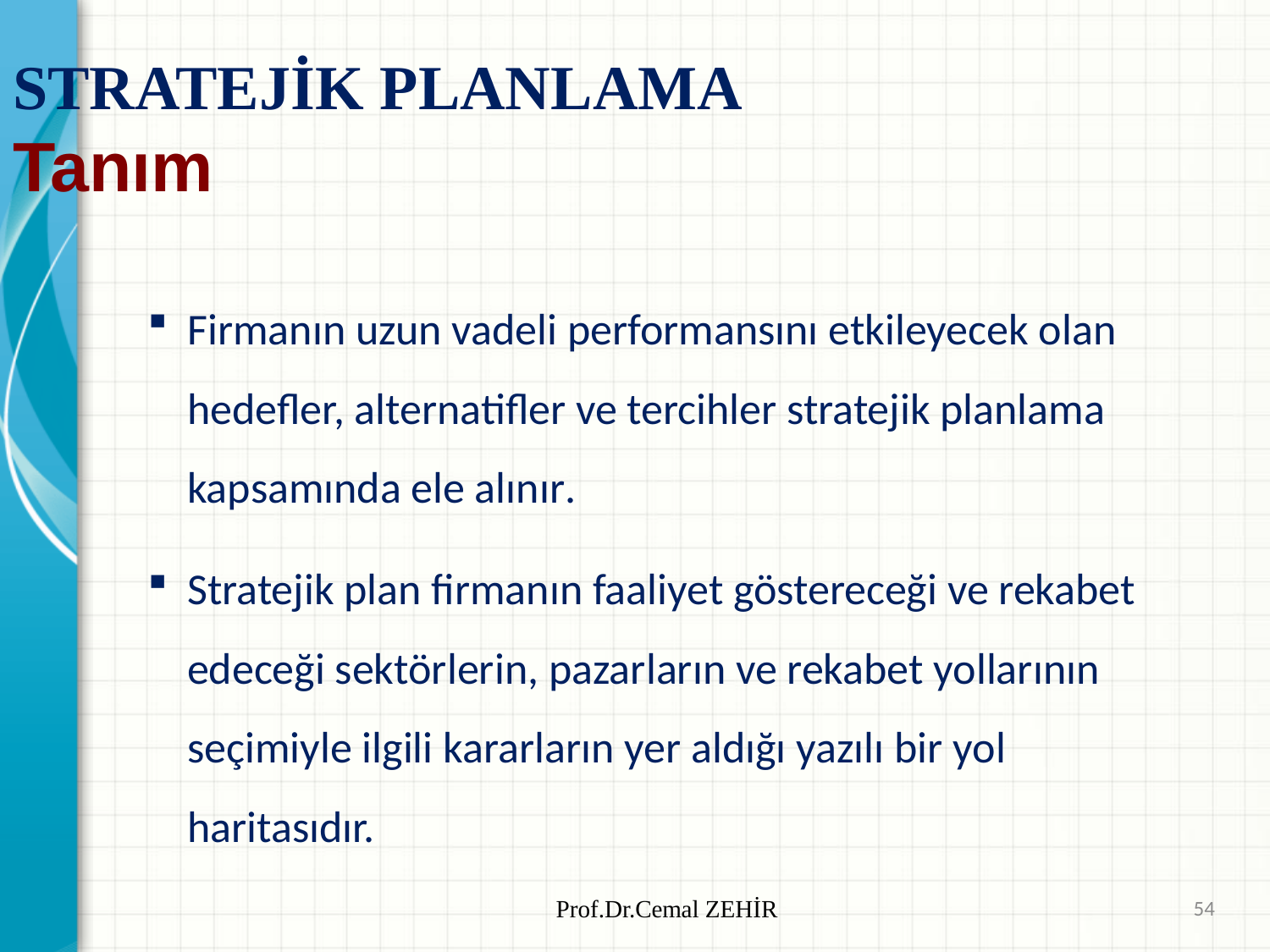

# STRATEJİK PLANLAMA Tanım
Firmanın uzun vadeli performansını etkileyecek olan hedefler, alternatifler ve tercihler stratejik planlama kapsamında ele alınır.
Stratejik plan firmanın faaliyet göstereceği ve rekabet edeceği sektörlerin, pazarların ve rekabet yollarının seçimiyle ilgili kararların yer aldığı yazılı bir yol haritasıdır.
Prof.Dr.Cemal ZEHİR
54